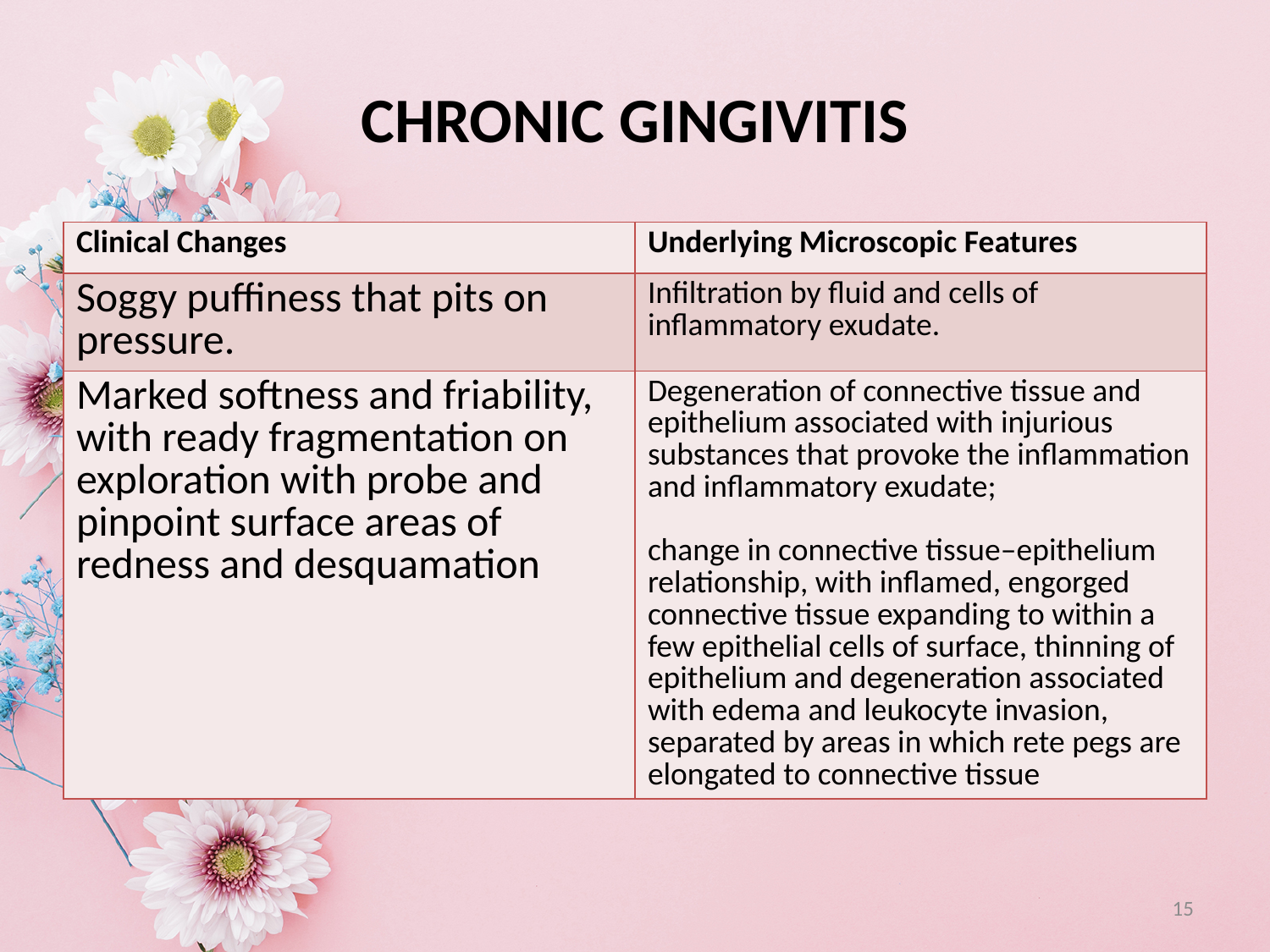

# CHRONIC GINGIVITIS
| Clinical Changes | Underlying Microscopic Features |
| --- | --- |
| Soggy puffiness that pits on pressure. | Infiltration by fluid and cells of inflammatory exudate. |
| Marked softness and friability, with ready fragmentation on exploration with probe and pinpoint surface areas of redness and desquamation | Degeneration of connective tissue and epithelium associated with injurious substances that provoke the inflammation and inflammatory exudate; change in connective tissue–epithelium relationship, with inflamed, engorged connective tissue expanding to within a few epithelial cells of surface, thinning of epithelium and degeneration associated with edema and leukocyte invasion, separated by areas in which rete pegs are elongated to connective tissue |
15